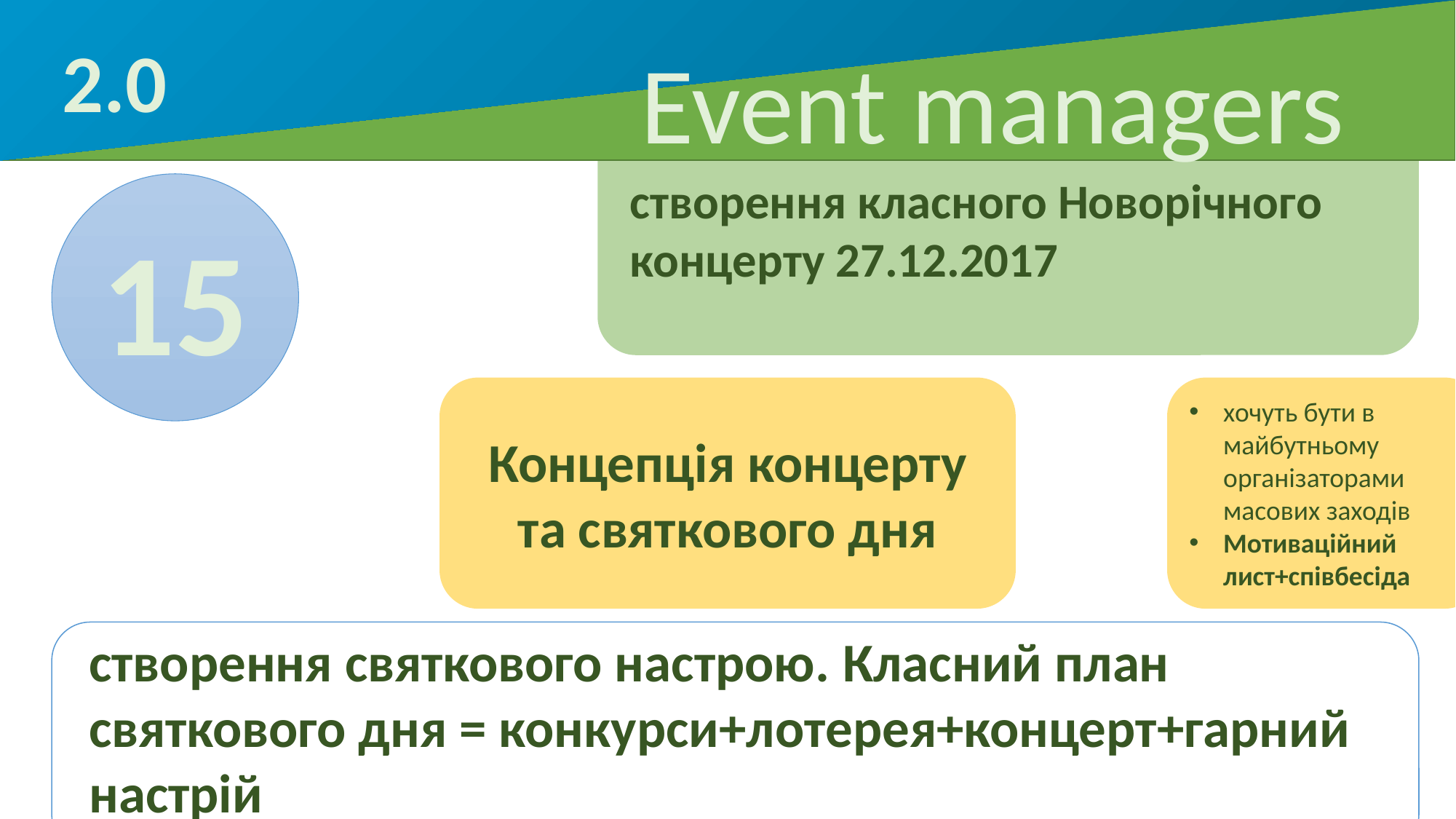

2.0
# Event managers

створення класного Новорічного концерту 27.12.2017
15
Концепція концерту та святкового дня
хочуть бути в майбутньому організаторами масових заходів
Мотиваційний лист+співбесіда

створення святкового настрою. Класний план святкового дня = конкурси+лотерея+концерт+гарний настрій